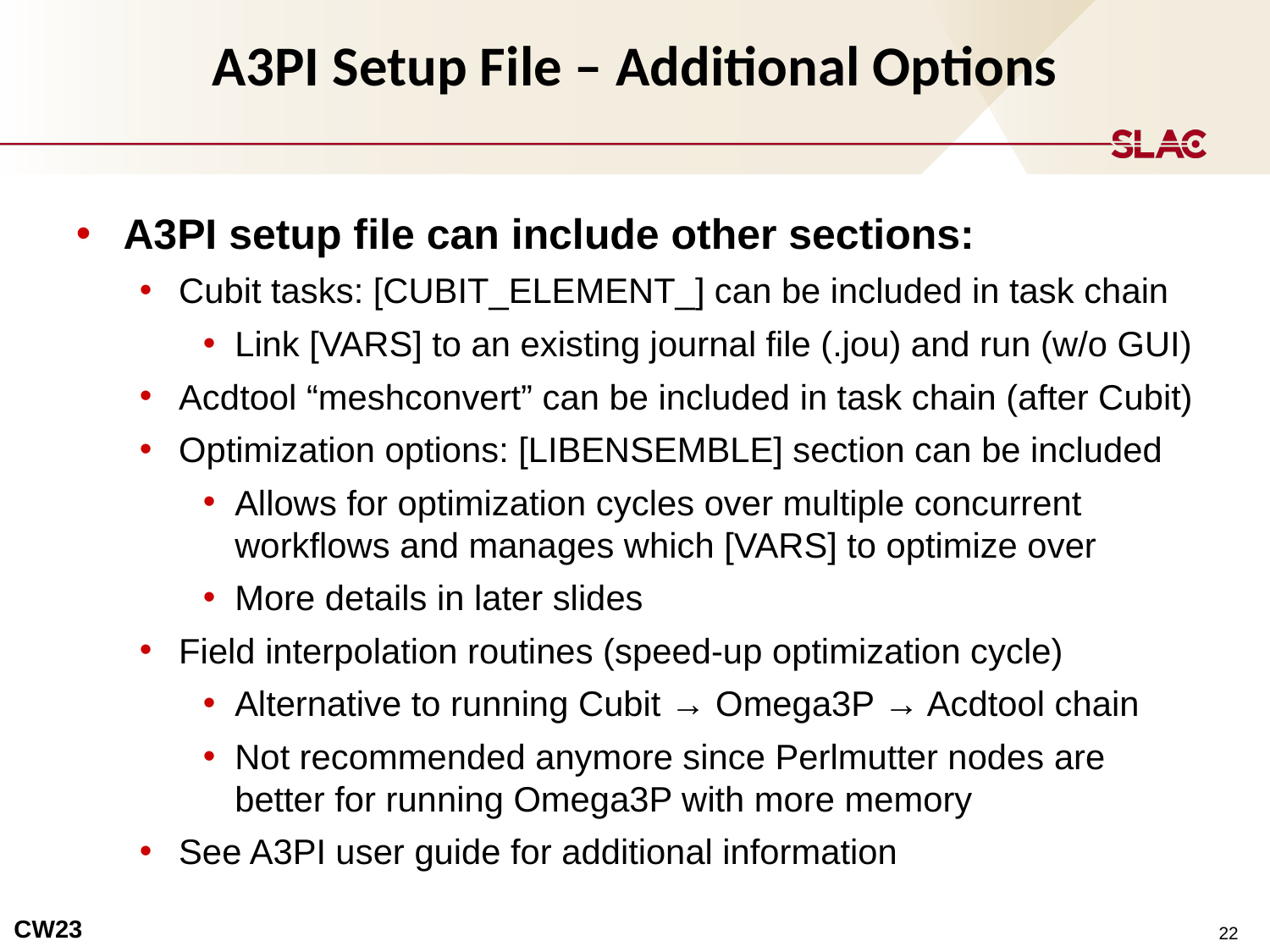

A3PI Setup File – Additional Options
A3PI setup file can include other sections:
Cubit tasks: [CUBIT_ELEMENT_] can be included in task chain
Link [VARS] to an existing journal file (.jou) and run (w/o GUI)
Acdtool “meshconvert” can be included in task chain (after Cubit)
Optimization options: [LIBENSEMBLE] section can be included
Allows for optimization cycles over multiple concurrent workflows and manages which [VARS] to optimize over
More details in later slides
Field interpolation routines (speed-up optimization cycle)
Alternative to running Cubit → Omega3P → Acdtool chain
Not recommended anymore since Perlmutter nodes are better for running Omega3P with more memory
See A3PI user guide for additional information